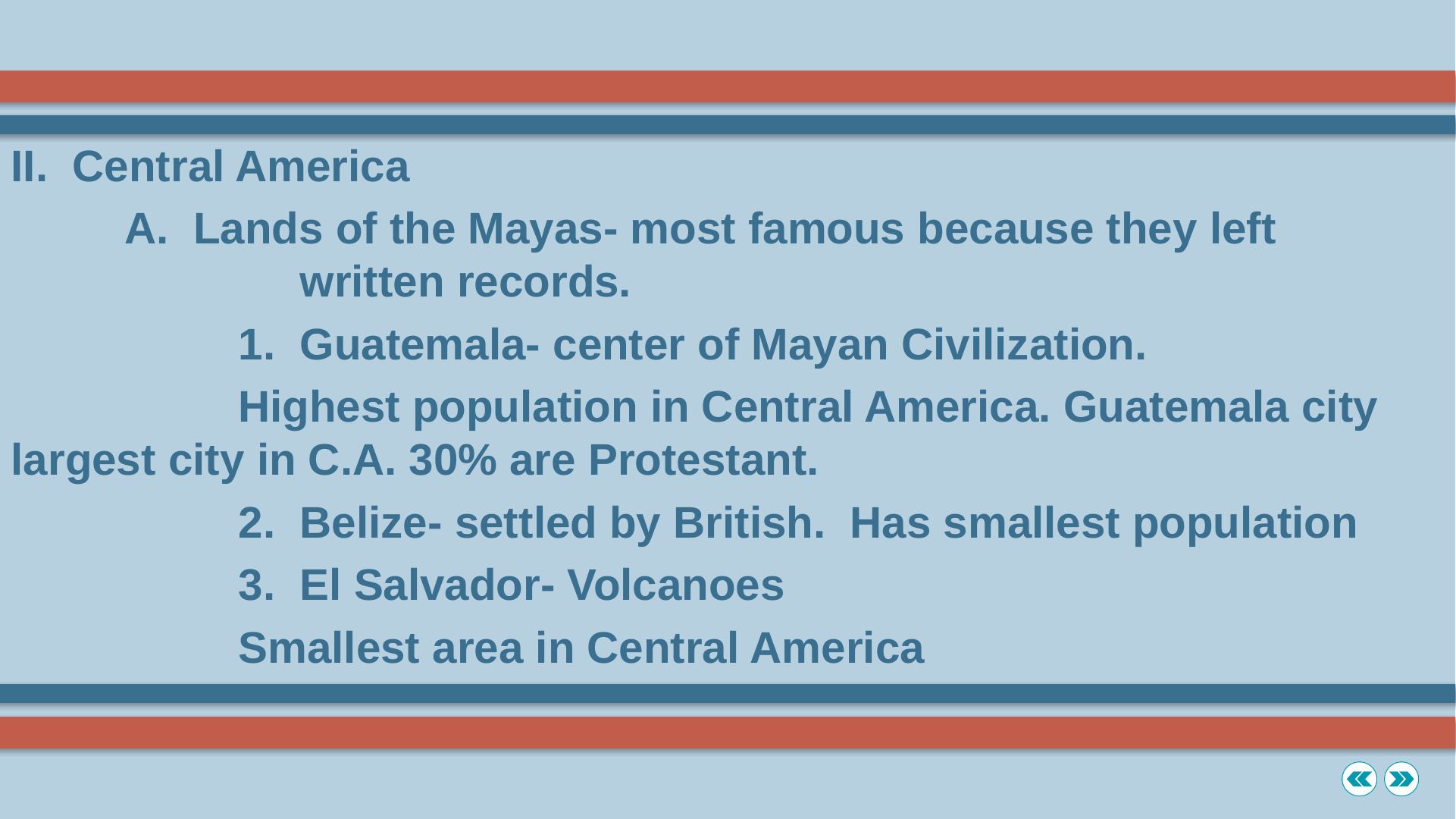

II.  Central America
	A.  Lands of the Mayas- most famous because they left 			     written records.
		1.  Guatemala- center of Mayan Civilization.
		Highest population in Central America. Guatemala city largest city in C.A. 30% are Protestant.
		2.  Belize- settled by British.  Has smallest population
		3.  El Salvador- Volcanoes
		Smallest area in Central America